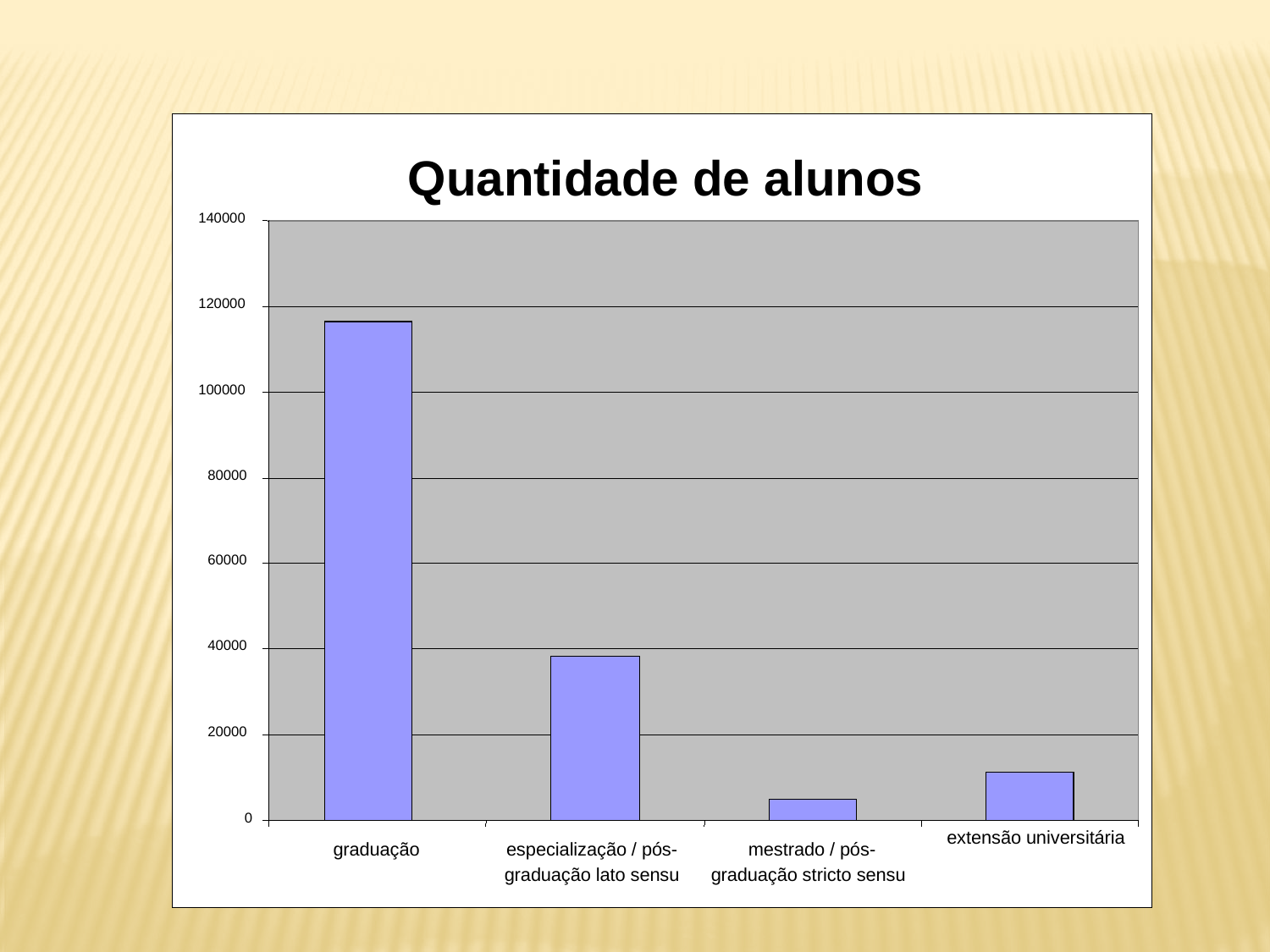

Quantidade de alunos
140000

120000

100000

80000

60000

40000

20000

0

extensão universitária
graduação
 especialização / pós-
 mestrado / pós-
graduação lato sensu
graduação stricto sensu